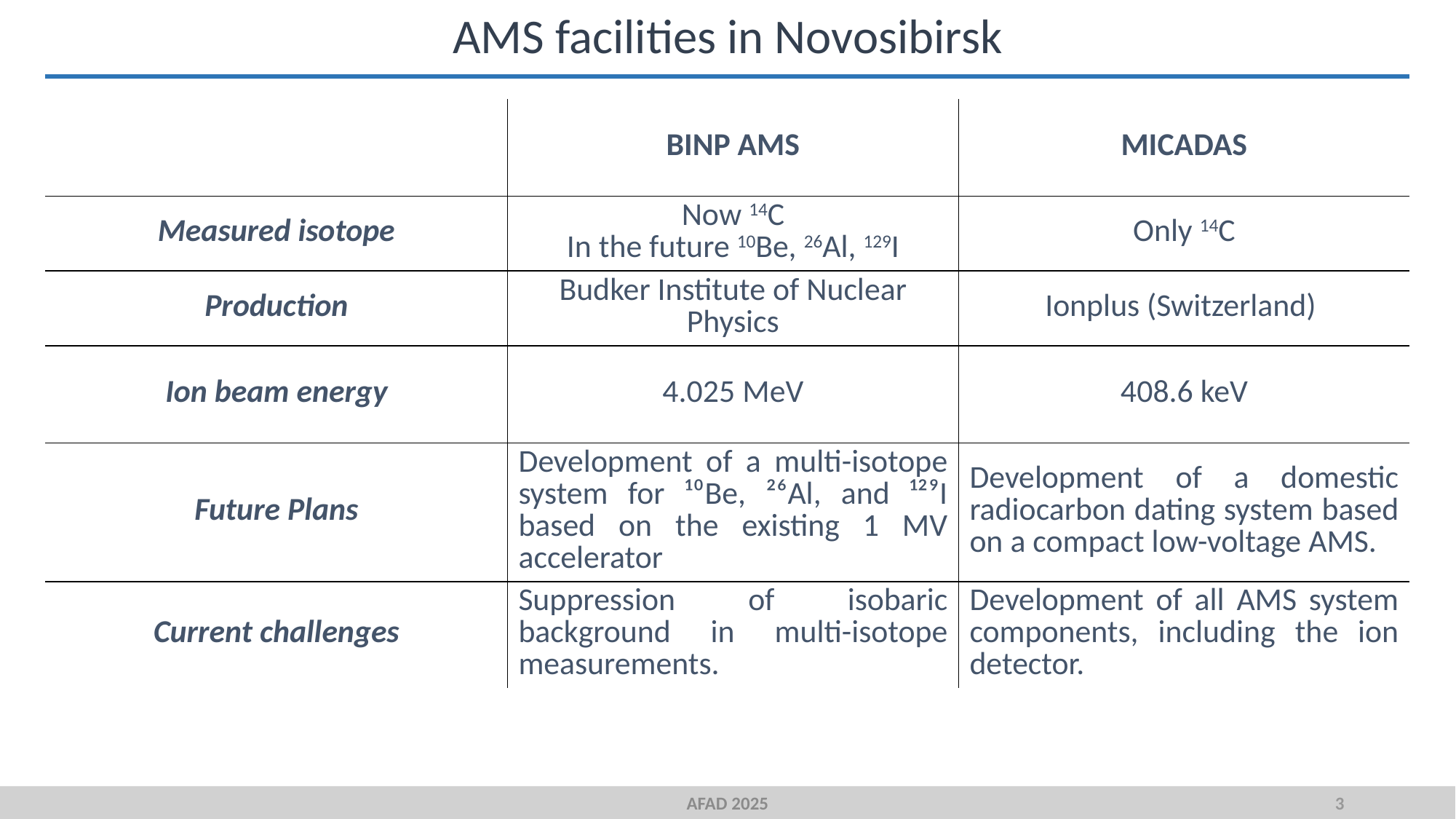

AMS facilities in Novosibirsk
|  | BINP AMS | MICADAS |
| --- | --- | --- |
| Measured isotope | Now 14C In the future 10Be, 26Al, 129I | Only 14C |
| Production | Budker Institute of Nuclear Physics | Ionplus (Switzerland) |
| Ion beam energy | 4.025 MeV | 408.6 keV |
| Future Plans | Development of a multi-isotope system for ¹⁰Be, ²⁶Al, and ¹²⁹I based on the existing 1 MV accelerator | Development of a domestic radiocarbon dating system based on a compact low-voltage AMS. |
| Current challenges | Suppression of isobaric background in multi-isotope measurements. | Development of all AMS system components, including the ion detector. |

AFAD 2025
3